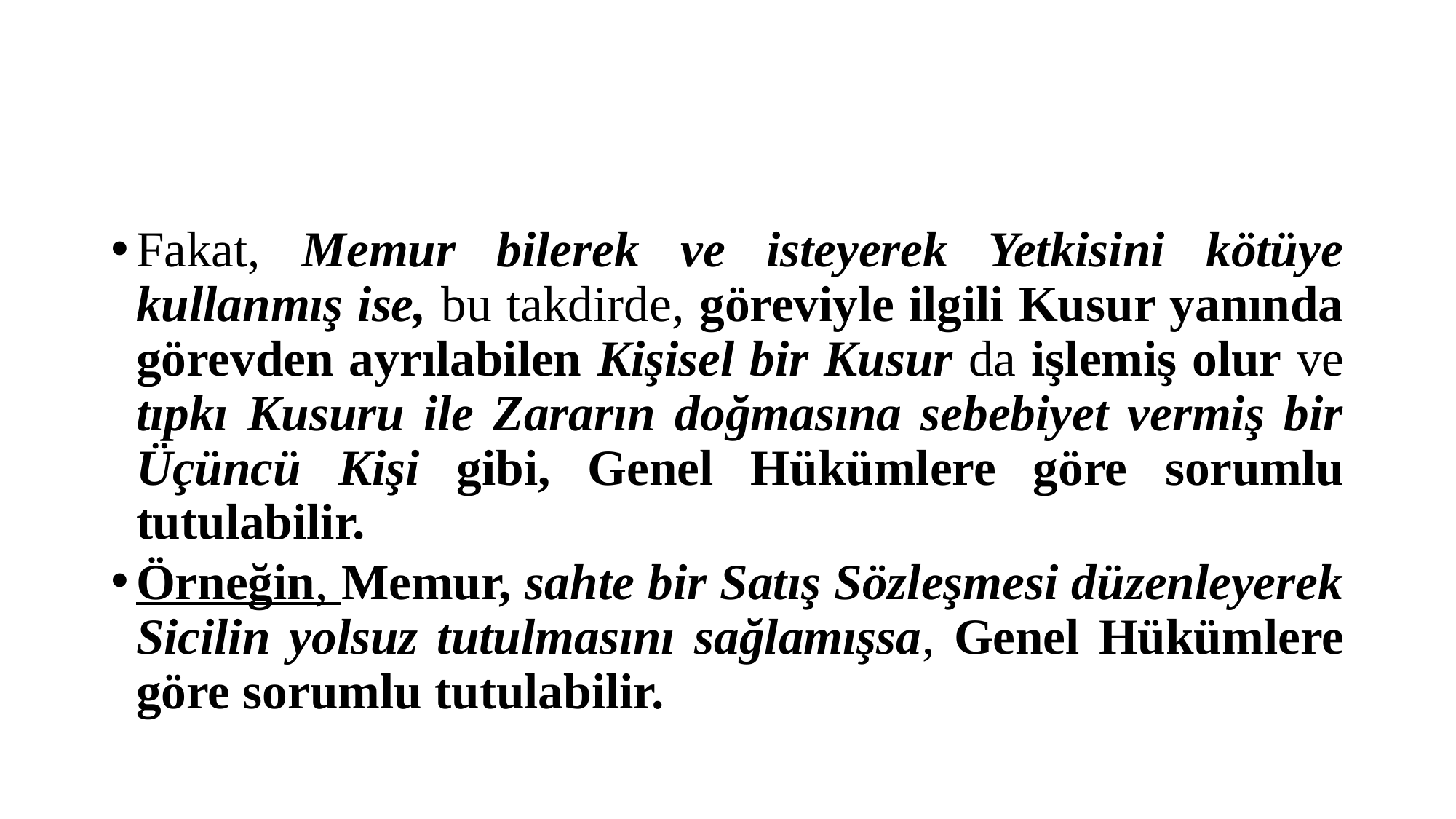

#
Fakat, Memur bilerek ve isteyerek Yetkisini kötüye kullanmış ise, bu takdirde, göreviyle ilgili Kusur yanında görevden ayrılabilen Kişisel bir Kusur da işlemiş olur ve tıpkı Kusuru ile Zararın doğmasına sebebiyet vermiş bir Üçüncü Kişi gibi, Genel Hükümlere göre sorumlu tutulabilir.
Örneğin, Memur, sahte bir Satış Sözleşmesi düzenleyerek Sicilin yolsuz tutulmasını sağlamışsa, Genel Hükümlere göre sorumlu tutulabilir.